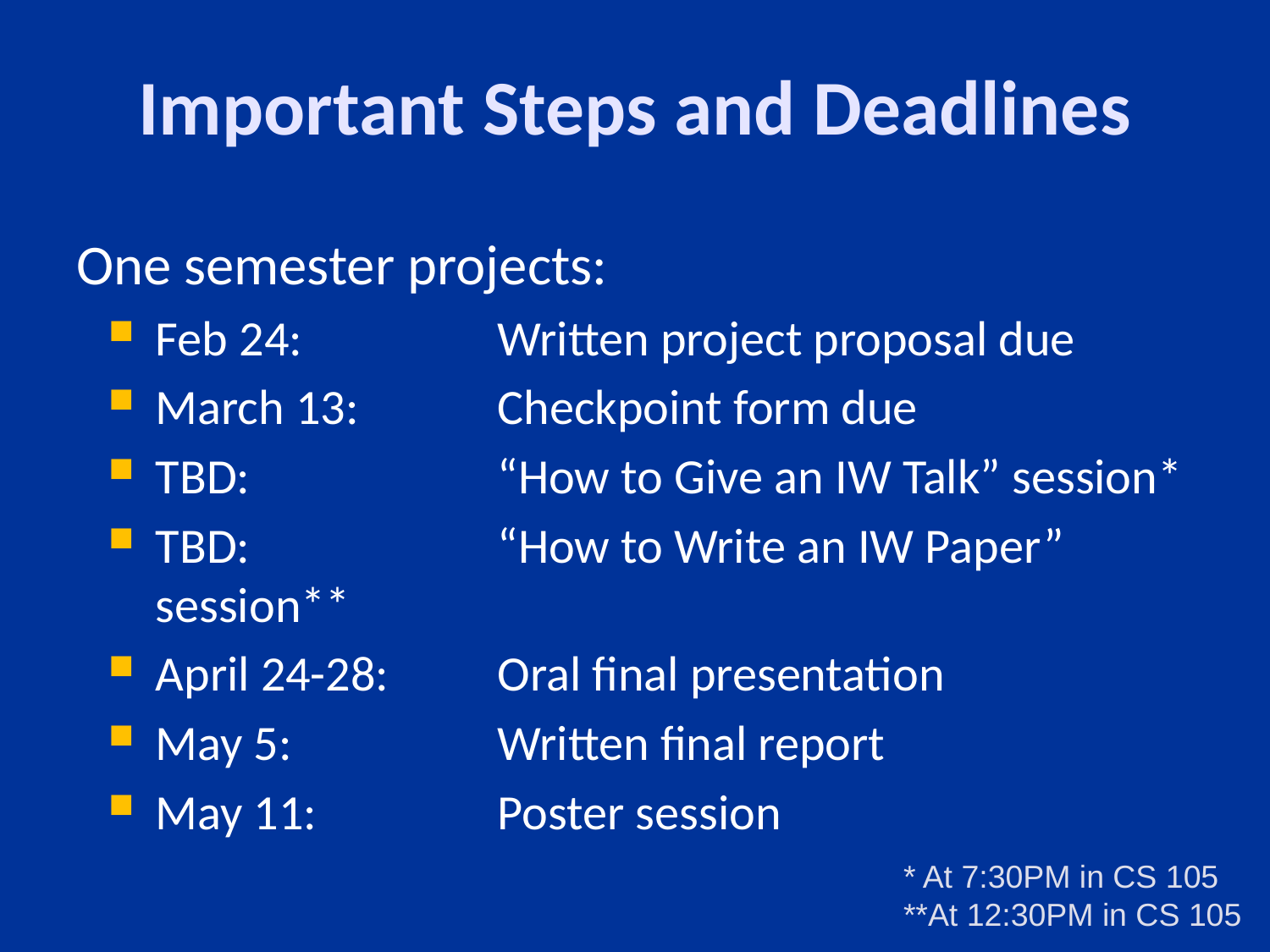

# Important Steps and Deadlines
One semester projects:
Feb 24: 	Written project proposal due
March 13: 	Checkpoint form due
TBD:	“How to Give an IW Talk” session*
TBD:	“How to Write an IW Paper” session**
April 24-28: 	Oral final presentation
May 5: 	Written final report
May 11: 	Poster session
* At 7:30PM in CS 105
**At 12:30PM in CS 105